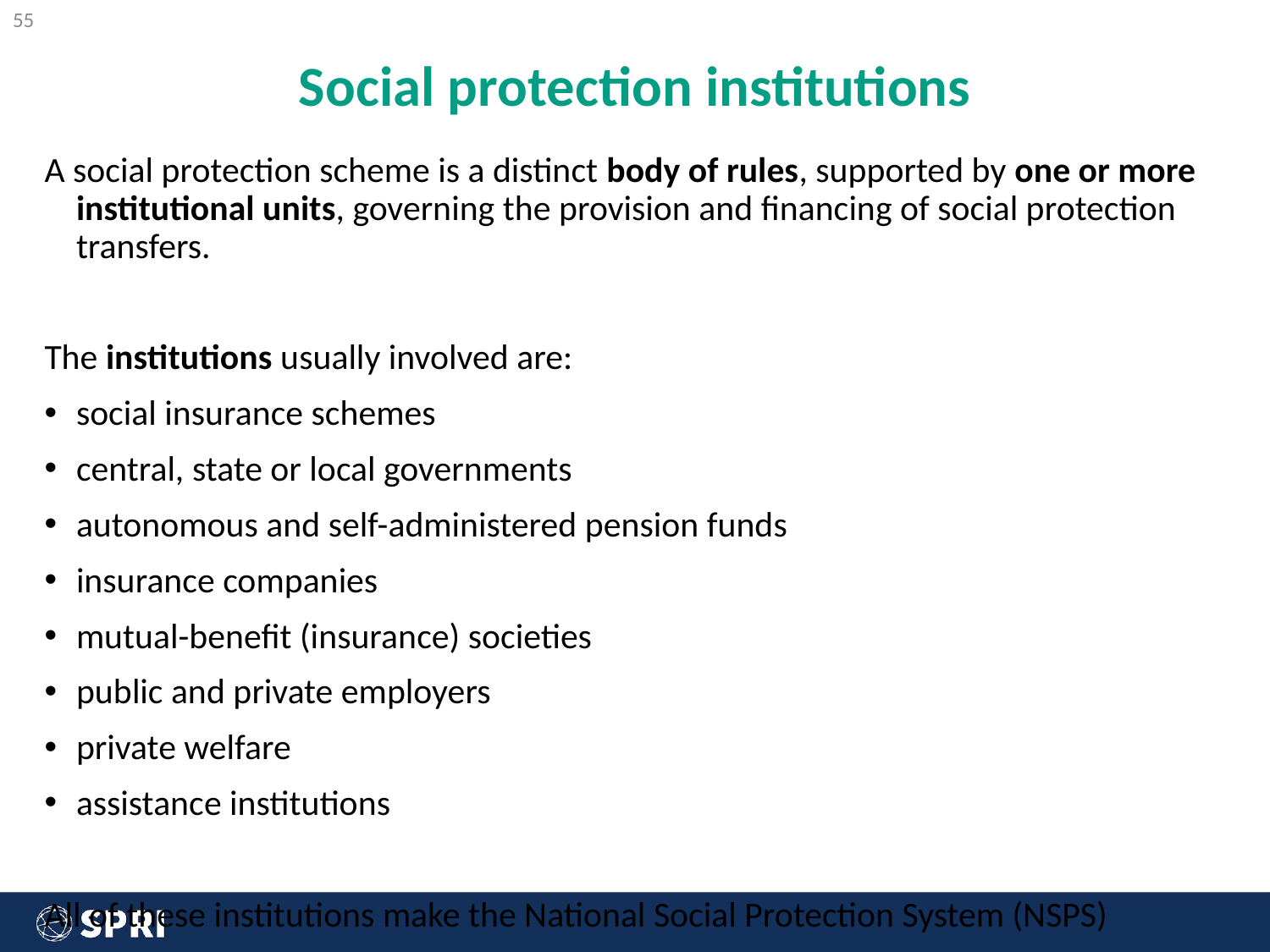

55
# Social protection institutions
A social protection scheme is a distinct body of rules, supported by one or more institutional units, governing the provision and financing of social protection transfers.

The institutions usually involved are:
social insurance schemes
central, state or local governments
autonomous and self-administered pension funds
insurance companies
mutual-benefit (insurance) societies
public and private employers
private welfare
assistance institutions

All of these institutions make the National Social Protection System (NSPS)